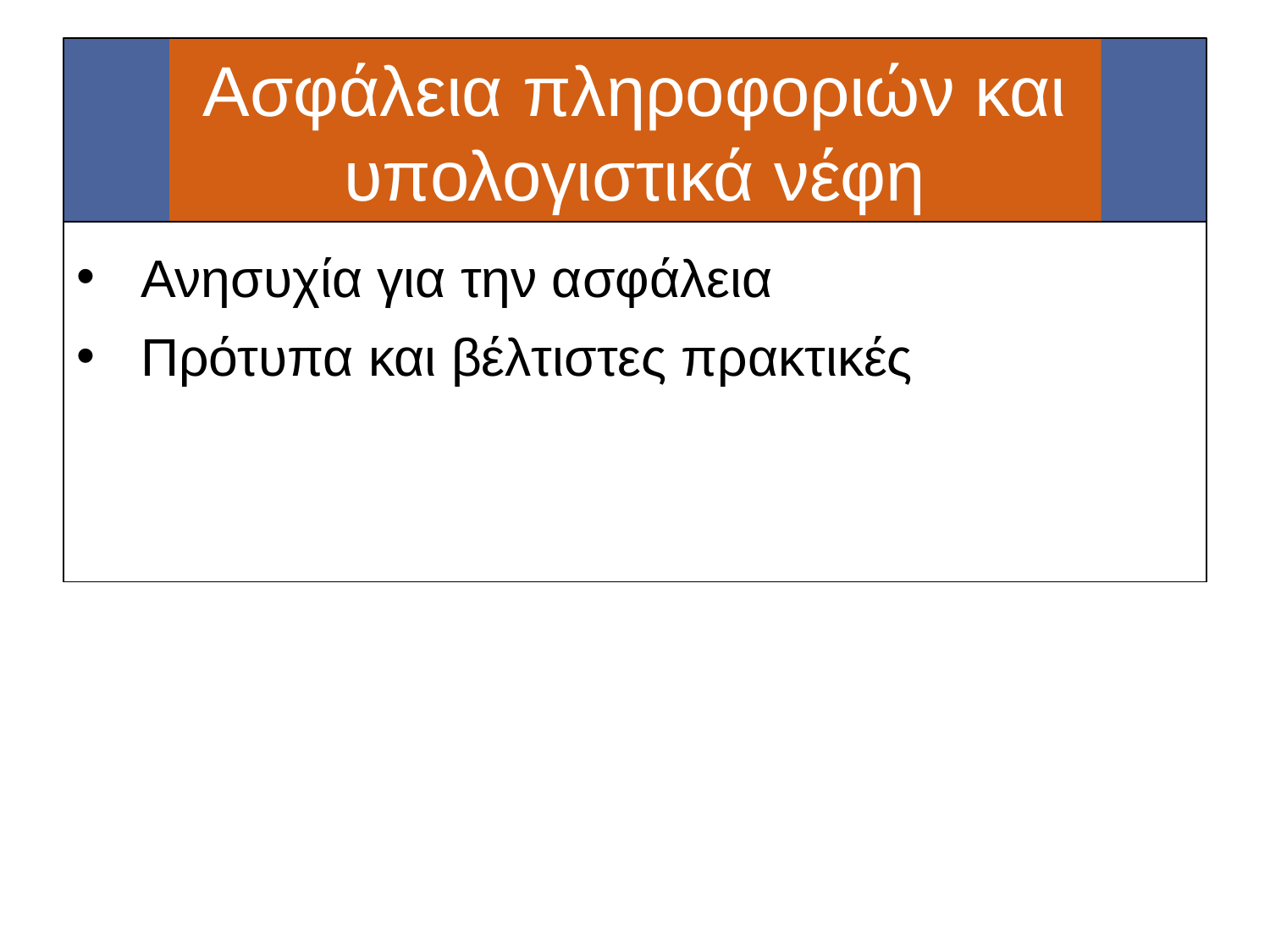

#
Ασφάλεια πληροφοριών και υπολογιστικά νέφη

Ανησυχία για την ασφάλεια
Πρότυπα και βέλτιστες πρακτικές